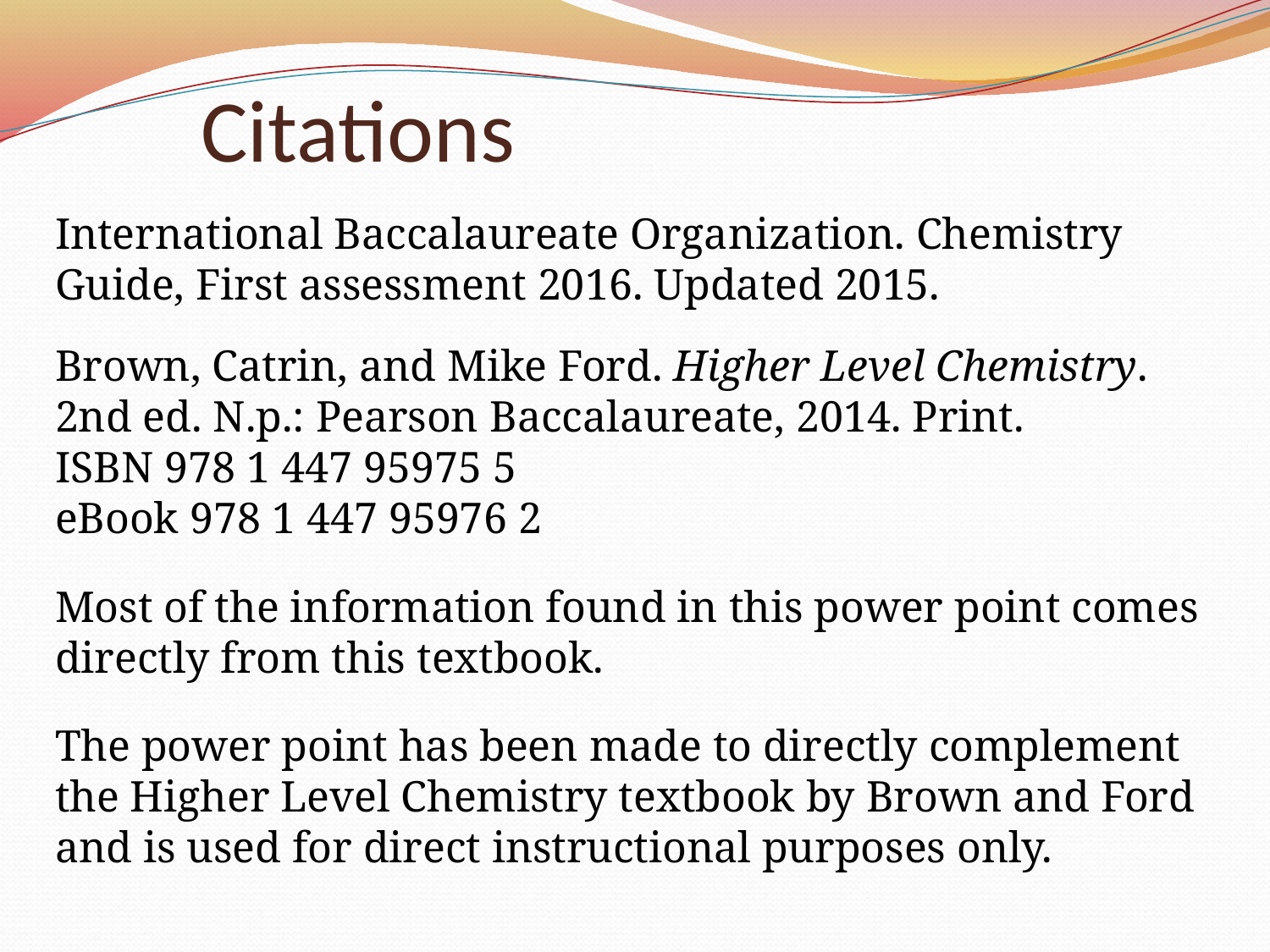

# Citations
International Baccalaureate Organization. Chemistry Guide, First assessment 2016. Updated 2015.

Brown, Catrin, and Mike Ford. Higher Level Chemistry. 2nd ed. N.p.: Pearson Baccalaureate, 2014. Print.
ISBN 978 1 447 95975 5
eBook 978 1 447 95976 2

Most of the information found in this power point comes directly from this textbook.

The power point has been made to directly complement the Higher Level Chemistry textbook by Brown and Ford and is used for direct instructional purposes only.